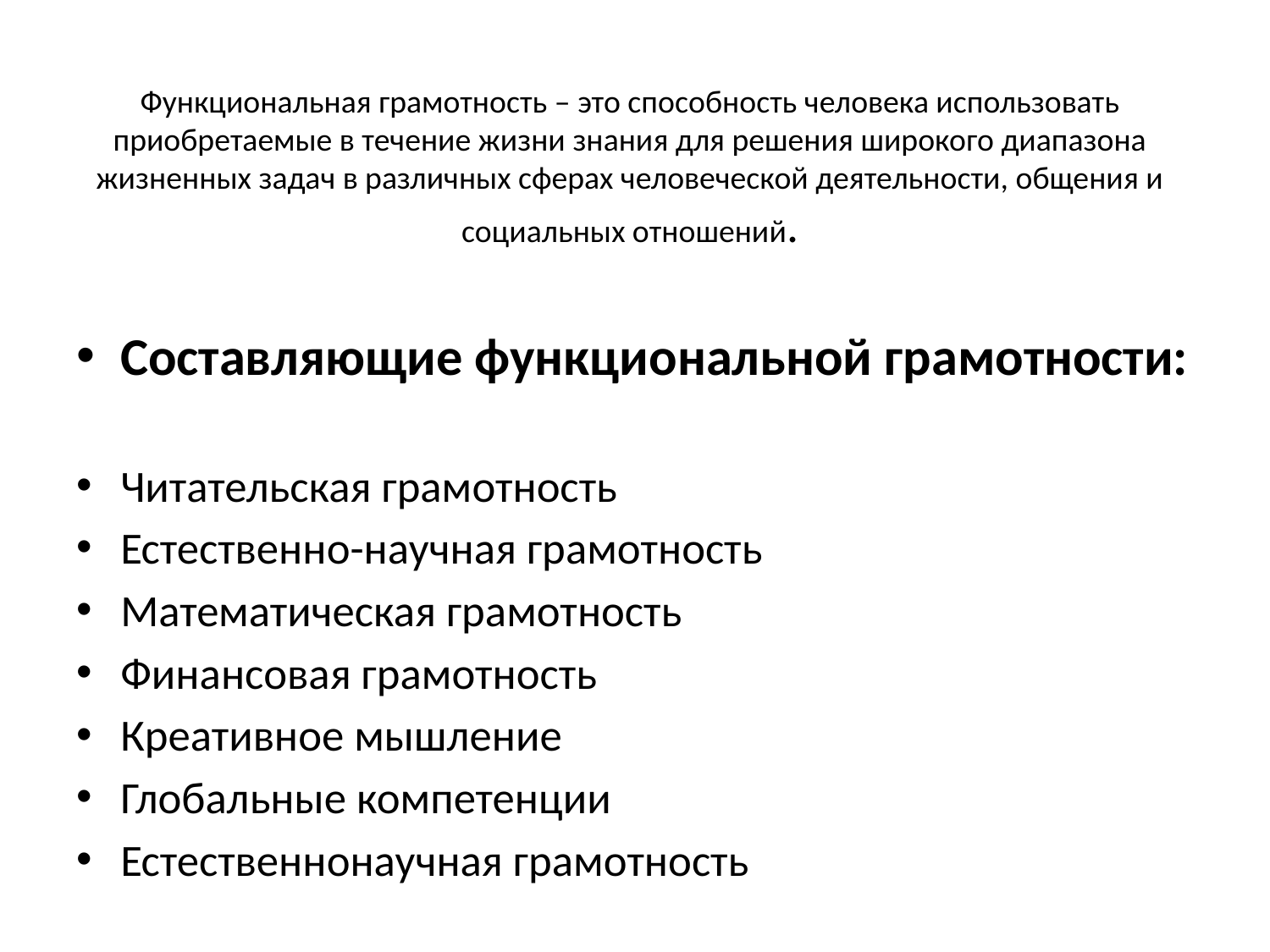

# Функциональная грамотность – это способность человека использовать приобретаемые в течение жизни знания для решения широкого диапазона жизненных задач в различных сферах человеческой деятельности, общения и социальных отношений.
Составляющие функциональной грамотности:

Читательская грамотность
Естественно-научная грамотность
Математическая грамотность
Финансовая грамотность
Креативное мышление
Глобальные компетенции
Естественнонаучная грамотность